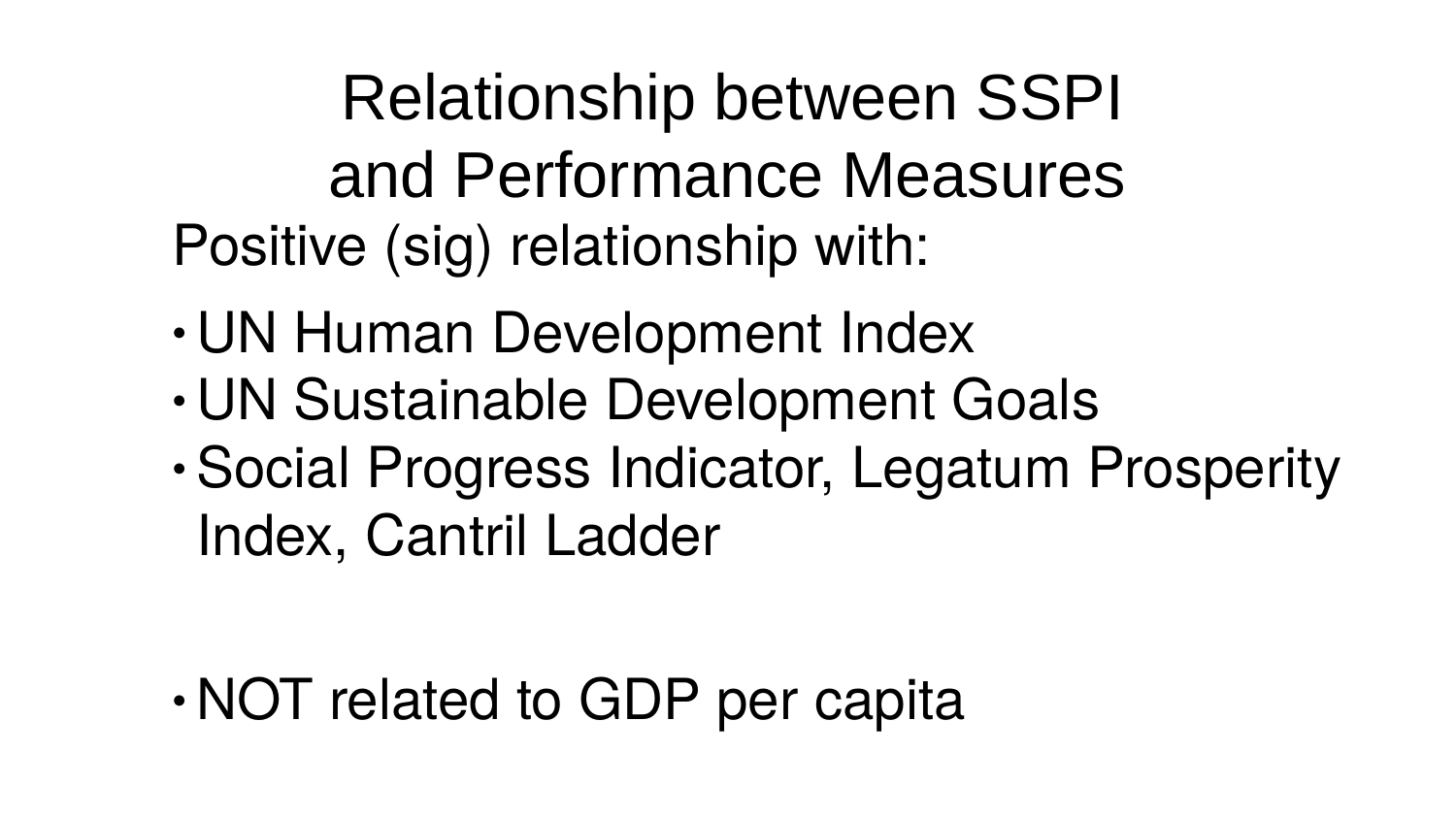

# Relationship between SSPI and Performance Measures
Positive (sig) relationship with:

UN Human Development Index
UN Sustainable Development Goals
Social Progress Indicator, Legatum Prosperity Index, Cantril Ladder

NOT related to GDP per capita